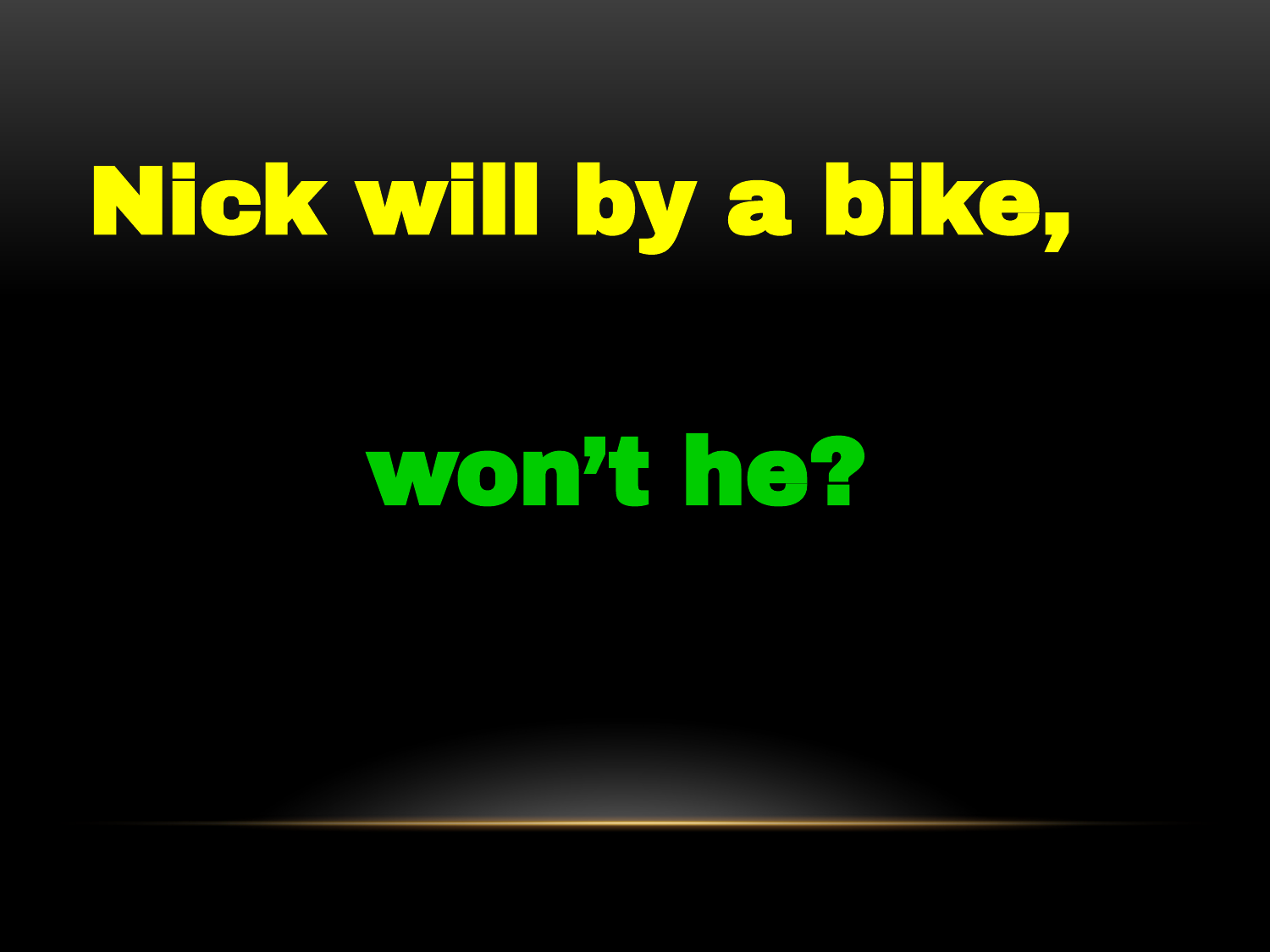

Nick will by a bike,

won’t he?